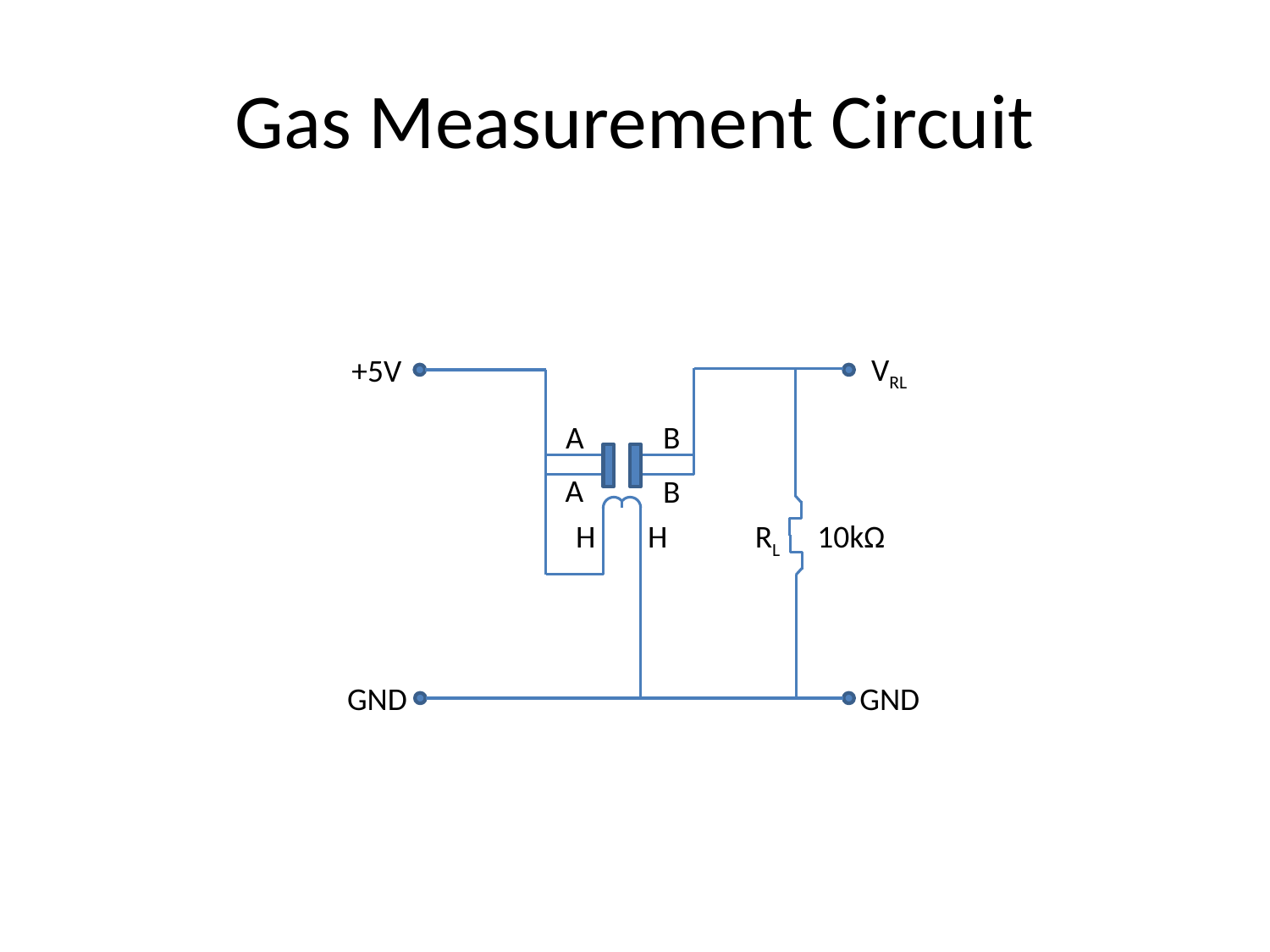

# Gas Measurement Circuit
VRL

A
B

A
B

H
H
RL
GND

GND
+5V
10kΩ